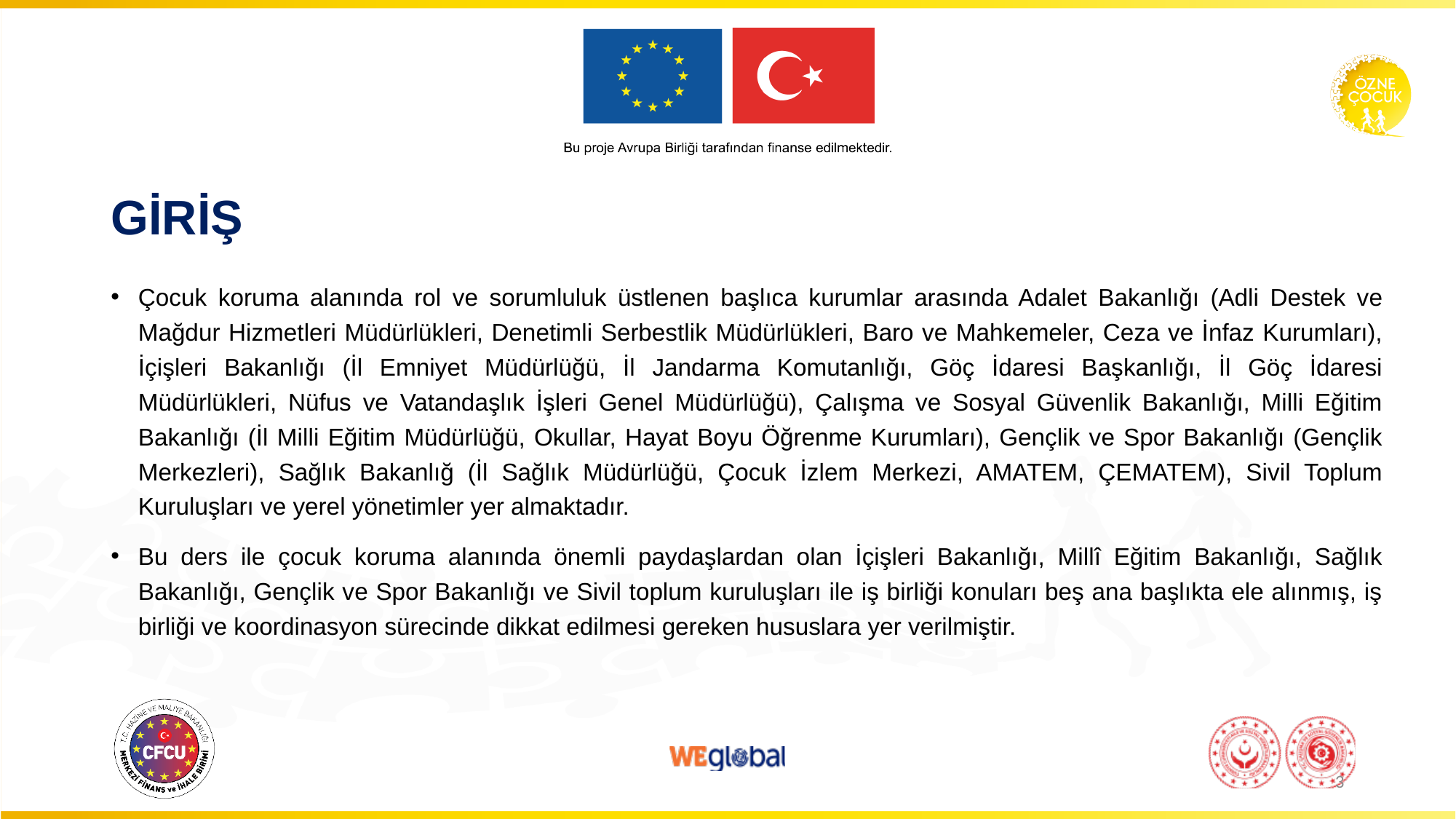

# GİRİŞ
Çocuk koruma alanında rol ve sorumluluk üstlenen başlıca kurumlar arasında Adalet Bakanlığı (Adli Destek ve Mağdur Hizmetleri Müdürlükleri, Denetimli Serbestlik Müdürlükleri, Baro ve Mahkemeler, Ceza ve İnfaz Kurumları), İçişleri Bakanlığı (İl Emniyet Müdürlüğü, İl Jandarma Komutanlığı, Göç İdaresi Başkanlığı, İl Göç İdaresi Müdürlükleri, Nüfus ve Vatandaşlık İşleri Genel Müdürlüğü), Çalışma ve Sosyal Güvenlik Bakanlığı, Milli Eğitim Bakanlığı (İl Milli Eğitim Müdürlüğü, Okullar, Hayat Boyu Öğrenme Kurumları), Gençlik ve Spor Bakanlığı (Gençlik Merkezleri), Sağlık Bakanlığ (İl Sağlık Müdürlüğü, Çocuk İzlem Merkezi, AMATEM, ÇEMATEM), Sivil Toplum Kuruluşları ve yerel yönetimler yer almaktadır.
Bu ders ile çocuk koruma alanında önemli paydaşlardan olan İçişleri Bakanlığı, Millî Eğitim Bakanlığı, Sağlık Bakanlığı, Gençlik ve Spor Bakanlığı ve Sivil toplum kuruluşları ile iş birliği konuları beş ana başlıkta ele alınmış, iş birliği ve koordinasyon sürecinde dikkat edilmesi gereken hususlara yer verilmiştir.
3